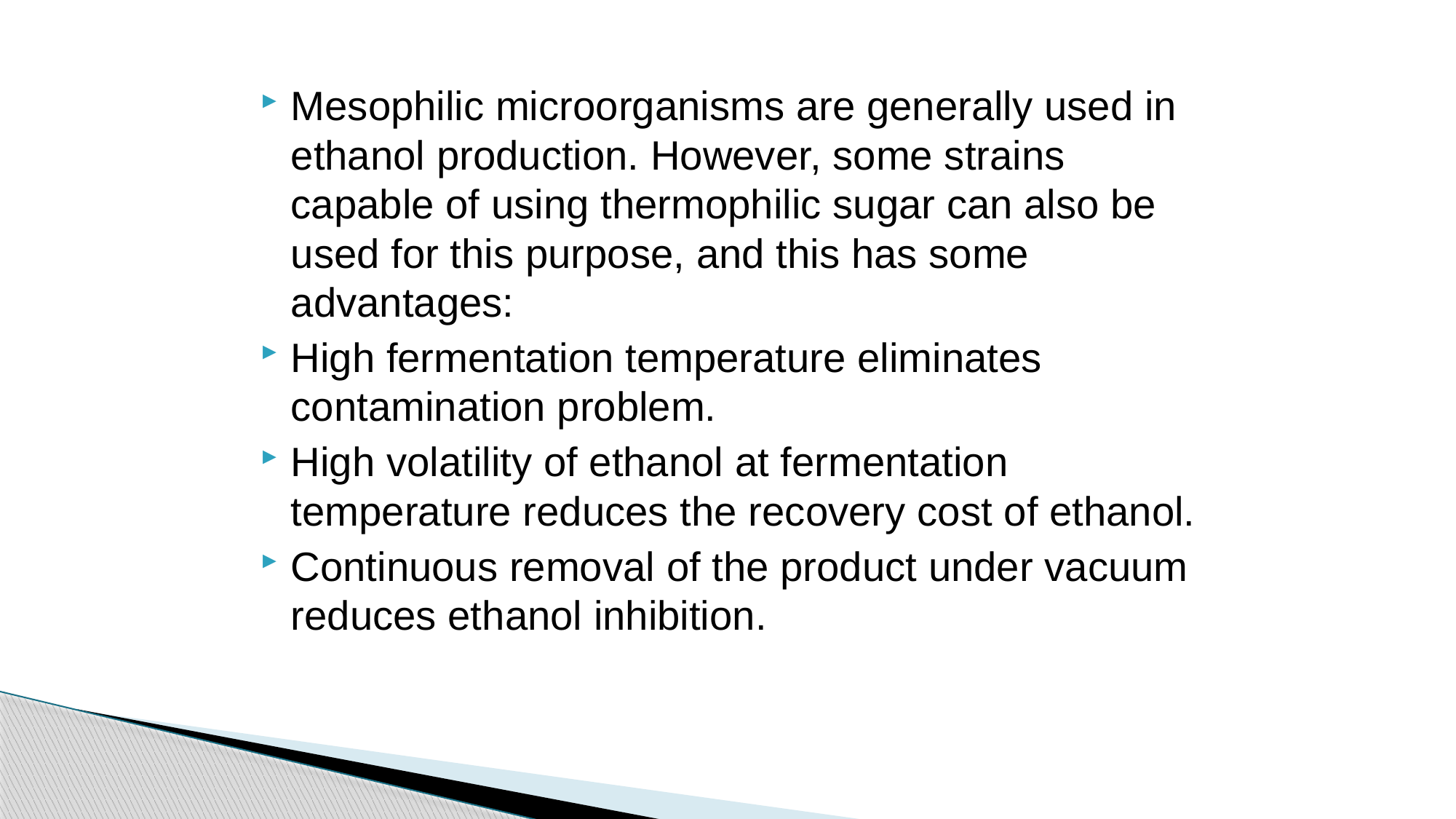

Mesophilic microorganisms are generally used in ethanol production. However, some strains capable of using thermophilic sugar can also be used for this purpose, and this has some advantages:
High fermentation temperature eliminates contamination problem.
High volatility of ethanol at fermentation temperature reduces the recovery cost of ethanol.
Continuous removal of the product under vacuum reduces ethanol inhibition.